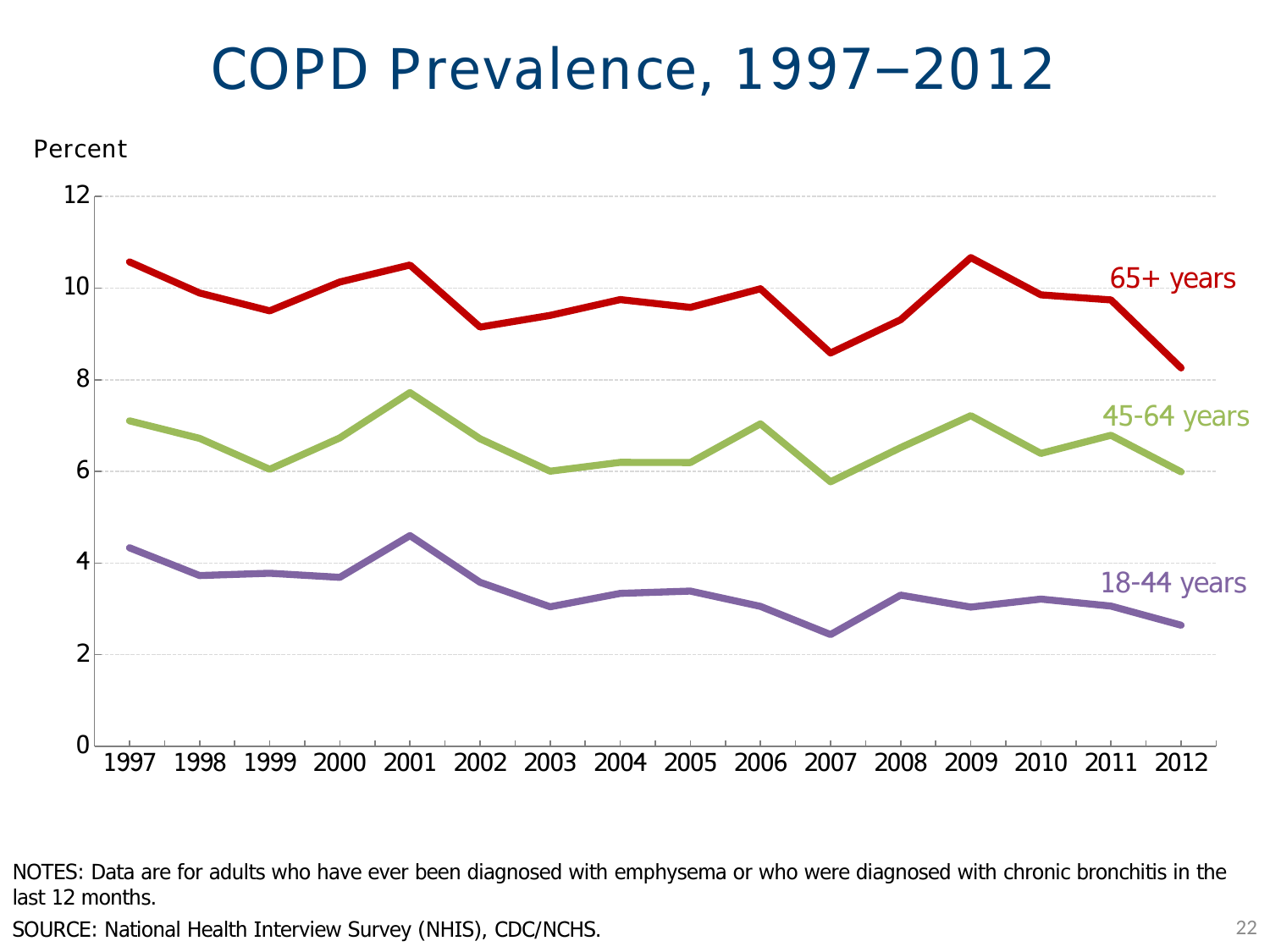

COPD Prevalence, 1997–2012
Percent

### Chart

| Category | 18-44 | 45-64 | 65+ |
|---|---|---|---|
| 1997 | 4.333 | 7.103 | 10.57 |
| 1998 | 3.727 | 6.721 | 9.892 |
| 1999 | 3.777 | 6.046 | 9.503 |
| 2000 | 3.688 | 6.73 | 10.132 |
| 2001 | 4.598 | 7.719 | 10.503 |
| 2002 | 3.58 | 6.712 | 9.149 |
| 2003 | 3.046 | 6.004 | 9.404 |
| 2004 | 3.338 | 6.197 | 9.748 |
| 2005 | 3.388 | 6.193 | 9.578 |
| 2006 | 3.054 | 7.038 | 9.984 |
| 2007 | 2.439 | 5.773 | 8.583 |
| 2008 | 3.299 | 6.519 | 9.309 |
| 2009 | 3.039 | 7.216 | 10.664 |
| 2010 | 3.213 | 6.393 | 9.852 |
| 2011 | 3.061 | 6.788 | 9.74 |
| 2012 | 2.643 | 5.99 | 8.257 |
65+ years
45-64 years
18-44 years
NOTES: Data are for adults who have ever been diagnosed with emphysema or who were diagnosed with chronic bronchitis in the last 12 months.
22
SOURCE: National Health Interview Survey (NHIS), CDC/NCHS.